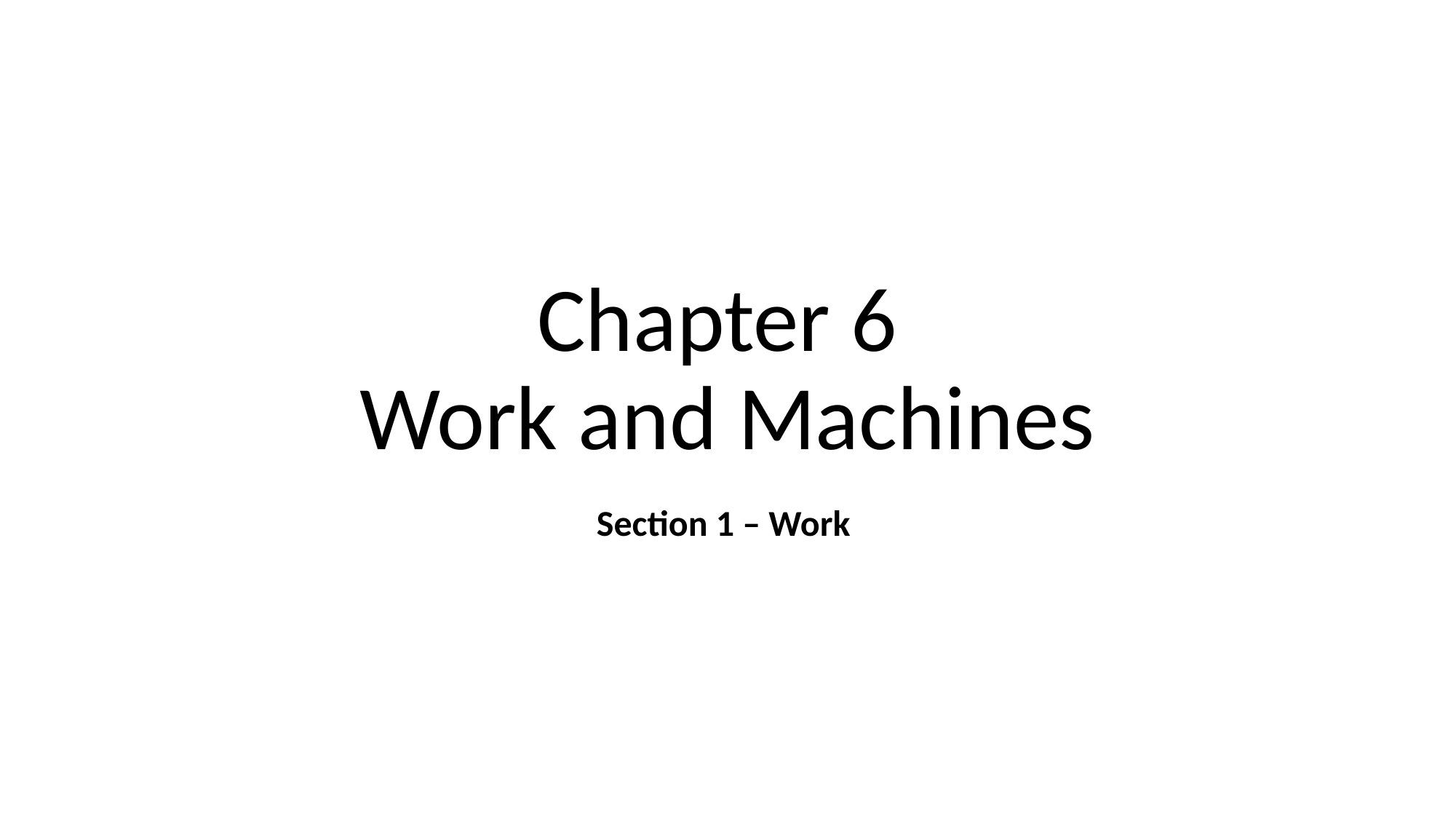

Chapter 6
Work and Machines
Section 1 – Work